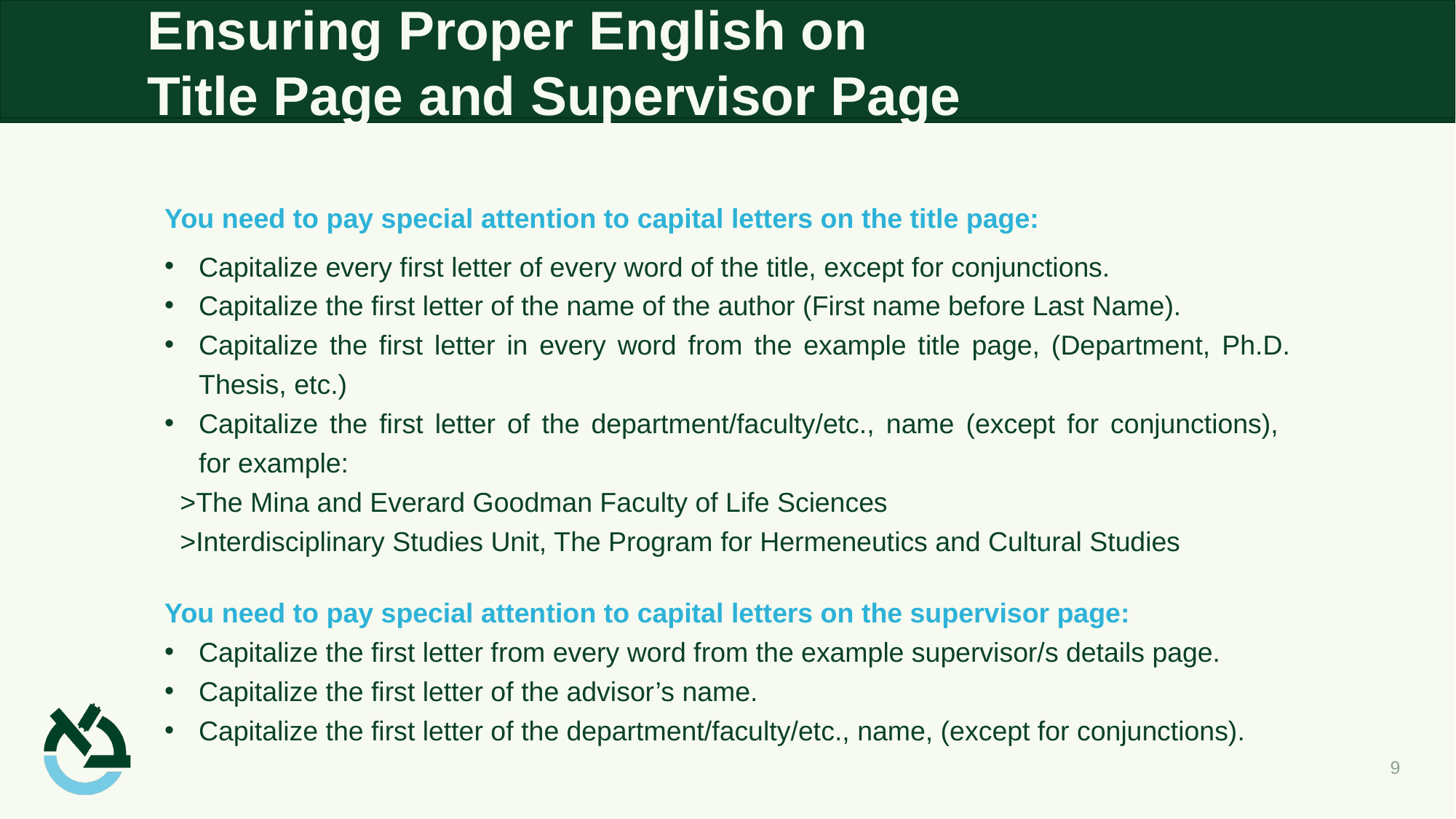

# Ensuring Proper English on Title Page and Supervisor Page

You need to pay special attention to capital letters on the title page:
Capitalize every first letter of every word of the title, except for conjunctions.
Capitalize the first letter of the name of the author (First name before Last Name).
Capitalize the first letter in every word from the example title page, (Department, Ph.D. Thesis, etc.)
Capitalize the first letter of the department/faculty/etc., name (except for conjunctions),
for example:
  >The Mina and Everard Goodman Faculty of Life Sciences
  >Interdisciplinary Studies Unit, The Program for Hermeneutics and Cultural Studies

You need to pay special attention to capital letters on the supervisor page:
Capitalize the first letter from every word from the example supervisor/s details page.
Capitalize the first letter of the advisor’s name.
Capitalize the first letter of the department/faculty/etc., name, (except for conjunctions).

9